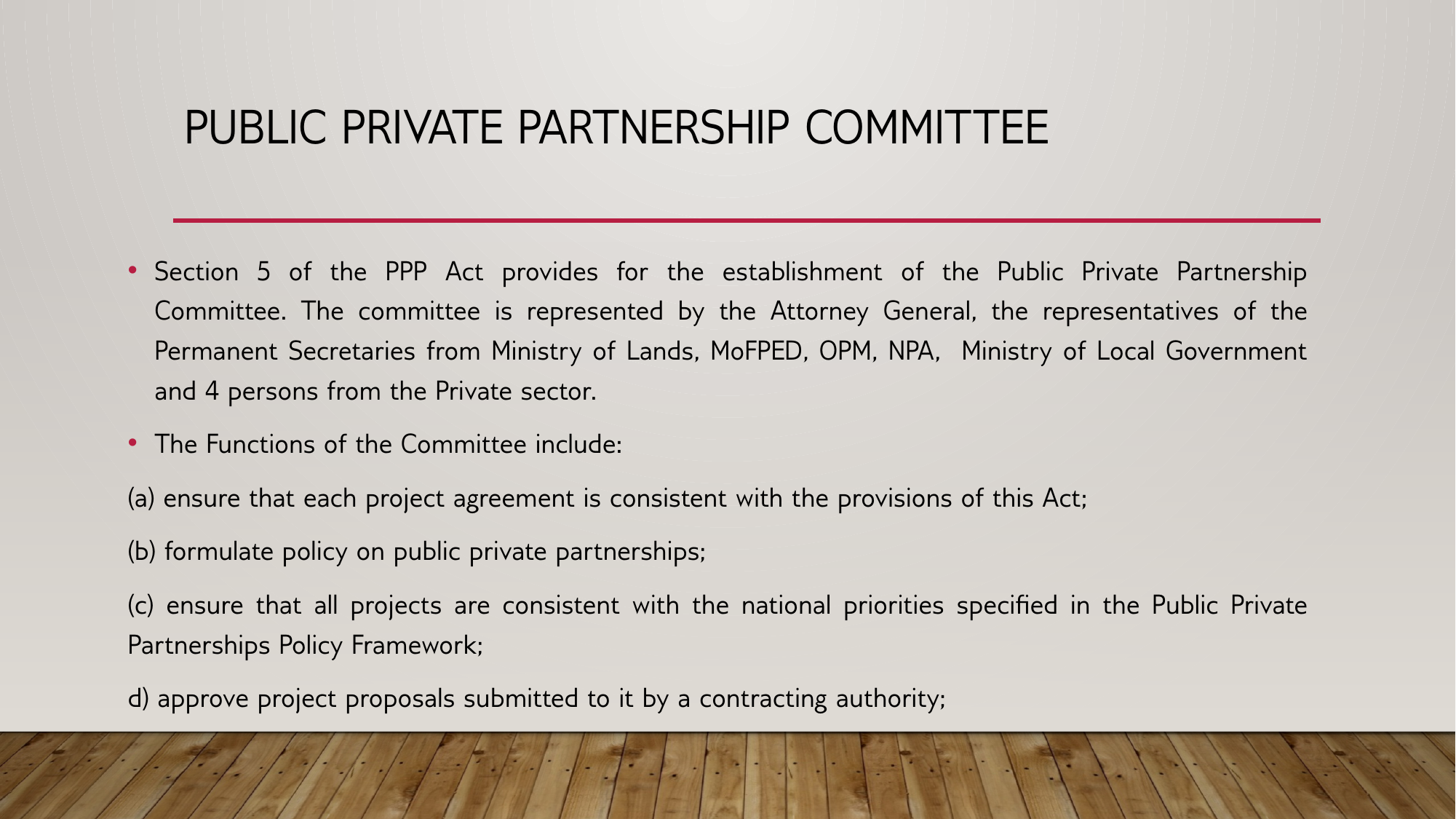

# PUBLIC PRIVATE PARTNERSHIP COMMITTEE
Section 5 of the PPP Act provides for the establishment of the Public Private Partnership Committee. The committee is represented by the Attorney General, the representatives of the Permanent Secretaries from Ministry of Lands, MoFPED, OPM, NPA,  Ministry of Local Government and 4 persons from the Private sector.
The Functions of the Committee include:
(a) ensure that each project agreement is consistent with the provisions of this Act;
(b) formulate policy on public private partnerships;
(c) ensure that all projects are consistent with the national priorities specified in the Public Private Partnerships Policy Framework;
d) approve project proposals submitted to it by a contracting authority;